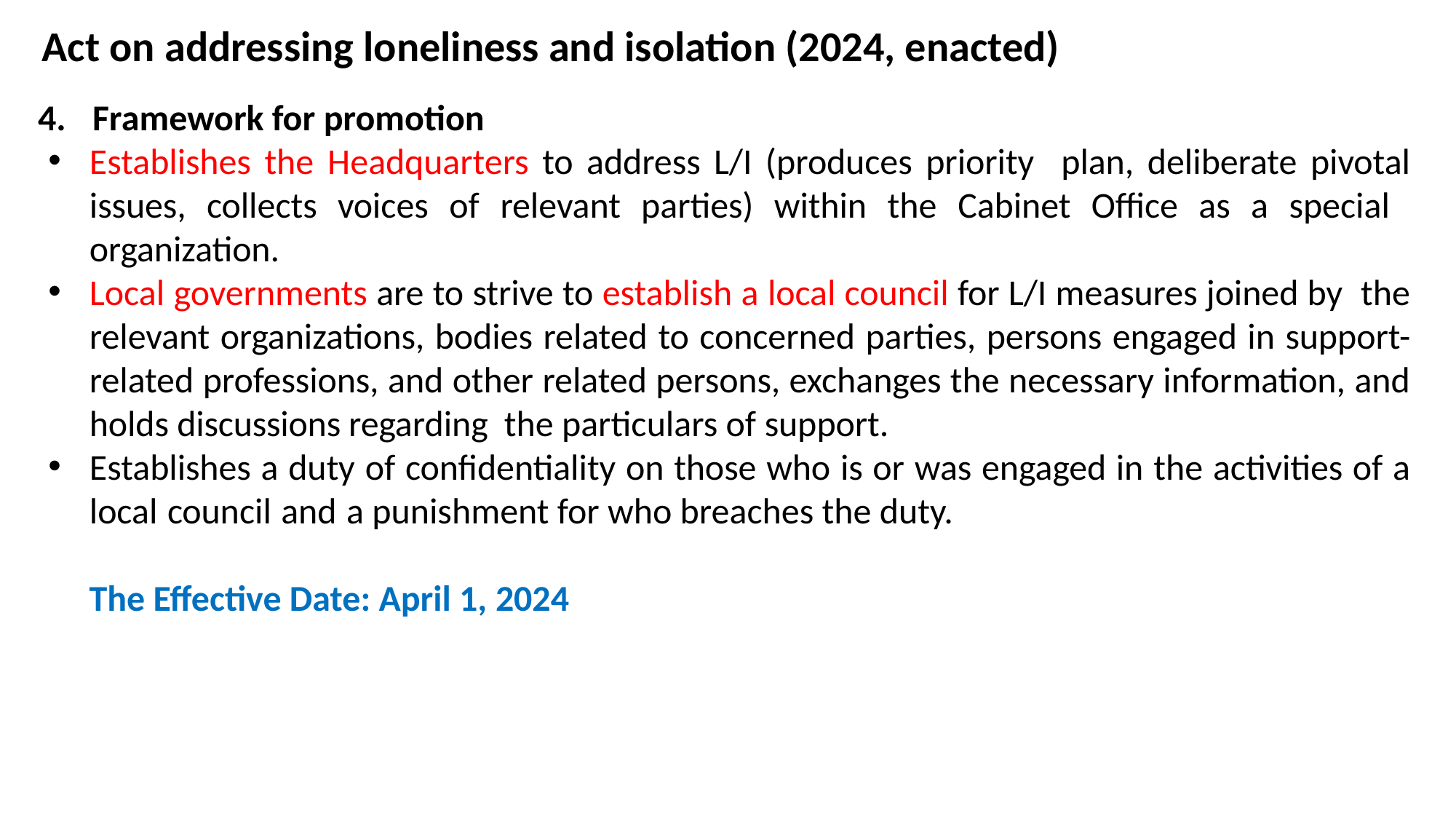

Act on addressing loneliness and isolation (2024, enacted)
Framework for promotion
Establishes the Headquarters to address L/I (produces priority  plan, deliberate pivotal issues, collects voices of relevant parties) within the Cabinet Office as a special  organization.
Local governments are to strive to establish a local council for L/I measures joined by  the relevant organizations, bodies related to concerned parties, persons engaged in support-related professions, and other related persons, exchanges the necessary information, and holds discussions regarding  the particulars of support.
Establishes a duty of confidentiality on those who is or was engaged in the activities of a local council and a punishment for who breaches the duty.

The Effective Date: April 1, 2024